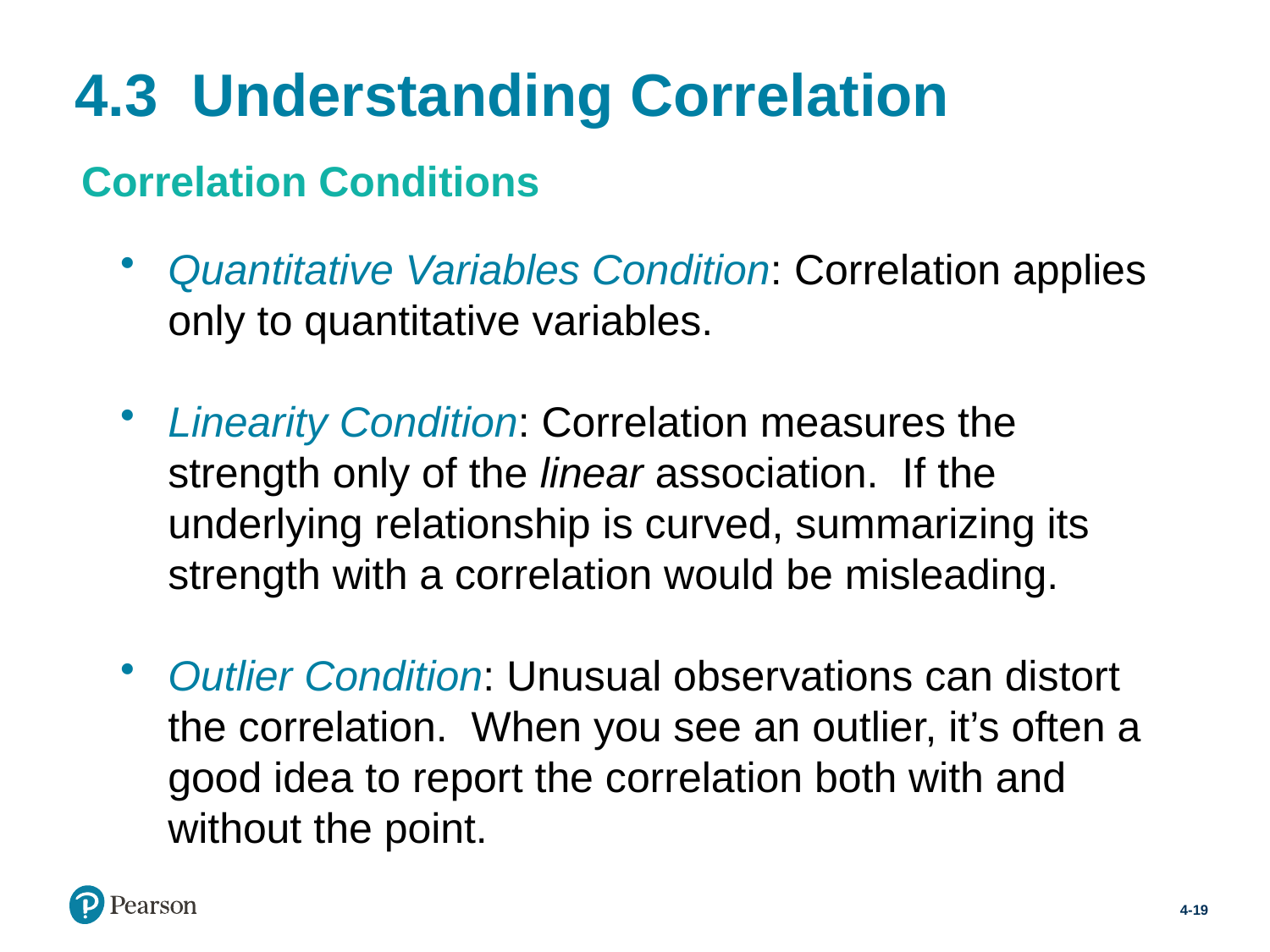

# 4.3  Understanding Correlation
Correlation Conditions
Quantitative Variables Condition: Correlation applies only to quantitative variables.

Linearity Condition: Correlation measures the strength only of the linear association.  If the underlying relationship is curved, summarizing its strength with a correlation would be misleading.

Outlier Condition: Unusual observations can distort the correlation.  When you see an outlier, it’s often a good idea to report the correlation both with and without the point.
4-19